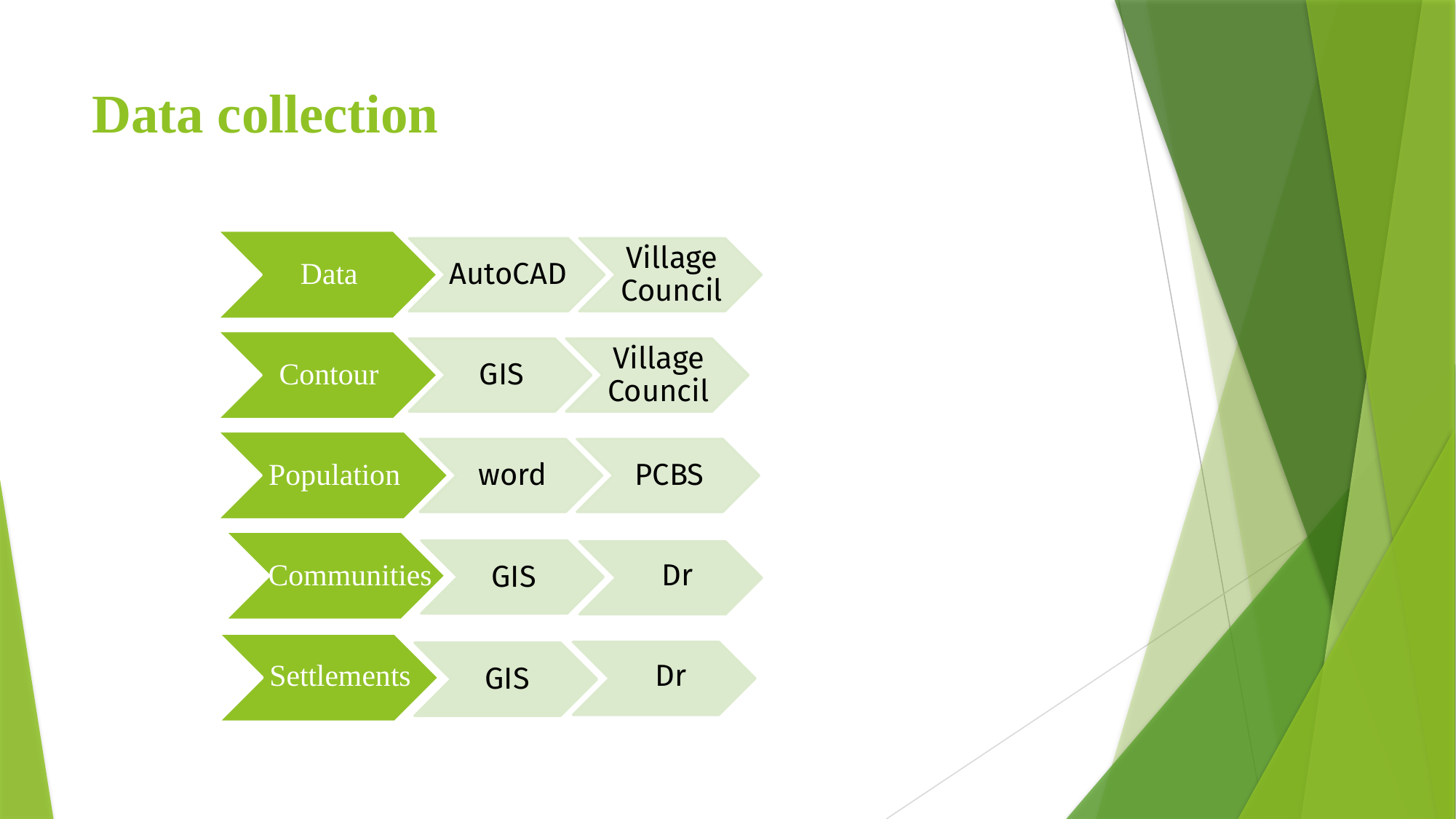

# Data collection
Data
AutoCAD
Village Council
Contour
GIS
Village Council
Population
word
PCBS

Communities

GIS

Dr
Settlements

Dr

GIS